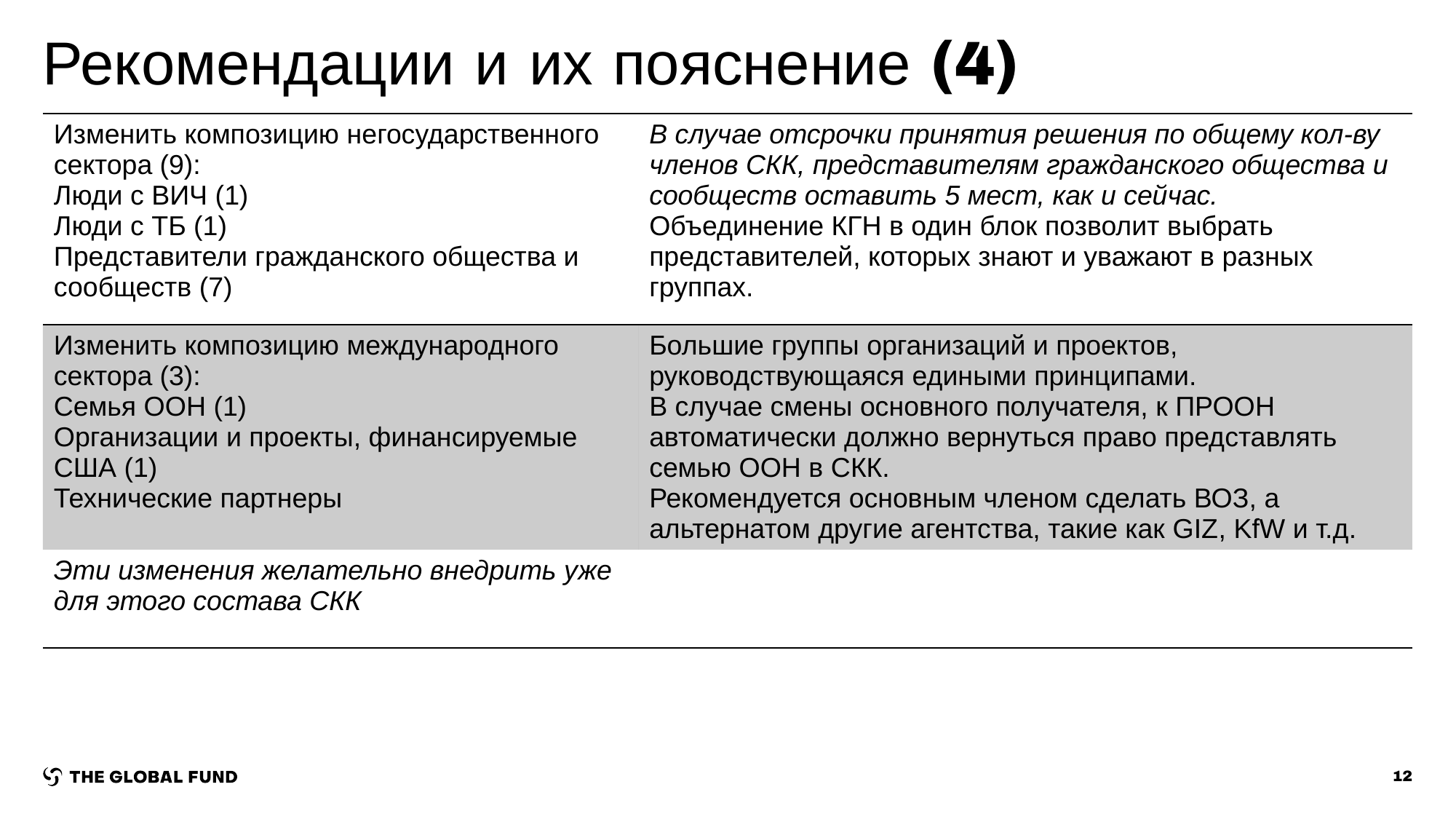

# Рекомендации и их пояснение (4)
| Изменить композицию негосударственного сектора (9): Люди с ВИЧ (1) Люди с ТБ (1) Представители гражданского общества и сообществ (7) | В случае отсрочки принятия решения по общему кол-ву членов СКК, представителям гражданского общества и сообществ оставить 5 мест, как и сейчас. Объединение КГН в один блок позволит выбрать представителей, которых знают и уважают в разных группах. |
| --- | --- |
| Изменить композицию международного сектора (3): Семья ООН (1) Организации и проекты, финансируемые США (1) Технические партнеры | Большие группы организаций и проектов, руководствующаяся едиными принципами. В случае смены основного получателя, к ПРООН автоматически должно вернуться право представлять семью ООН в СКК. Рекомендуется основным членом сделать ВОЗ, а альтернатом другие агентства, такие как GIZ, KfW и т.д. |
| Эти изменения желательно внедрить уже для этого состава СКК |  |
12